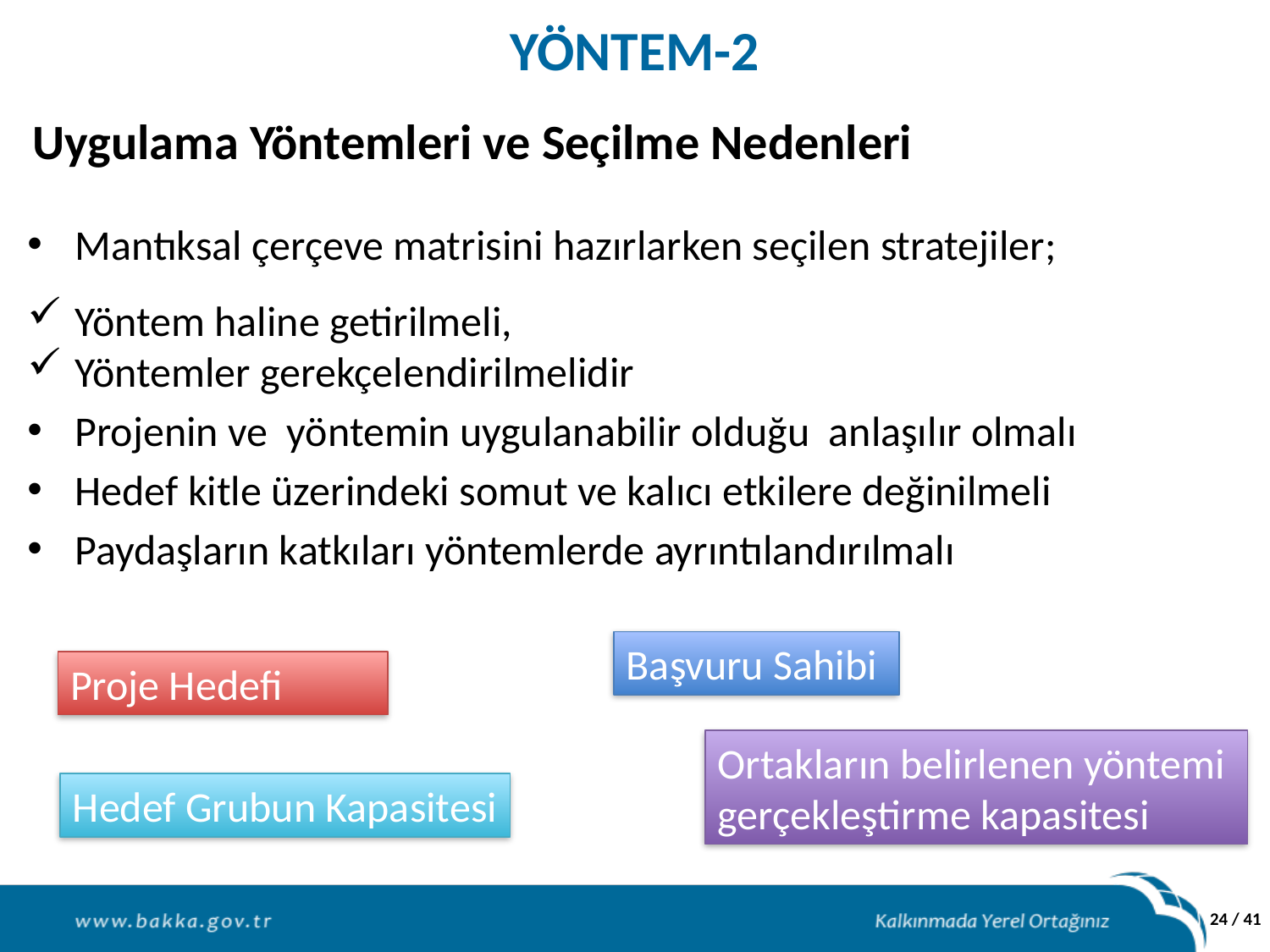

# YÖNTEM-2
Uygulama Yöntemleri ve Seçilme Nedenleri
Mantıksal çerçeve matrisini hazırlarken seçilen stratejiler;
Yöntem haline getirilmeli,
Yöntemler gerekçelendirilmelidir
Projenin ve  yöntemin uygulanabilir olduğu  anlaşılır olmalı
Hedef kitle üzerindeki somut ve kalıcı etkilere değinilmeli
Paydaşların katkıları yöntemlerde ayrıntılandırılmalı

Başvuru Sahibi
Proje Hedefi
Ortakların belirlenen yöntemi
gerçekleştirme kapasitesi
Hedef Grubun Kapasitesi